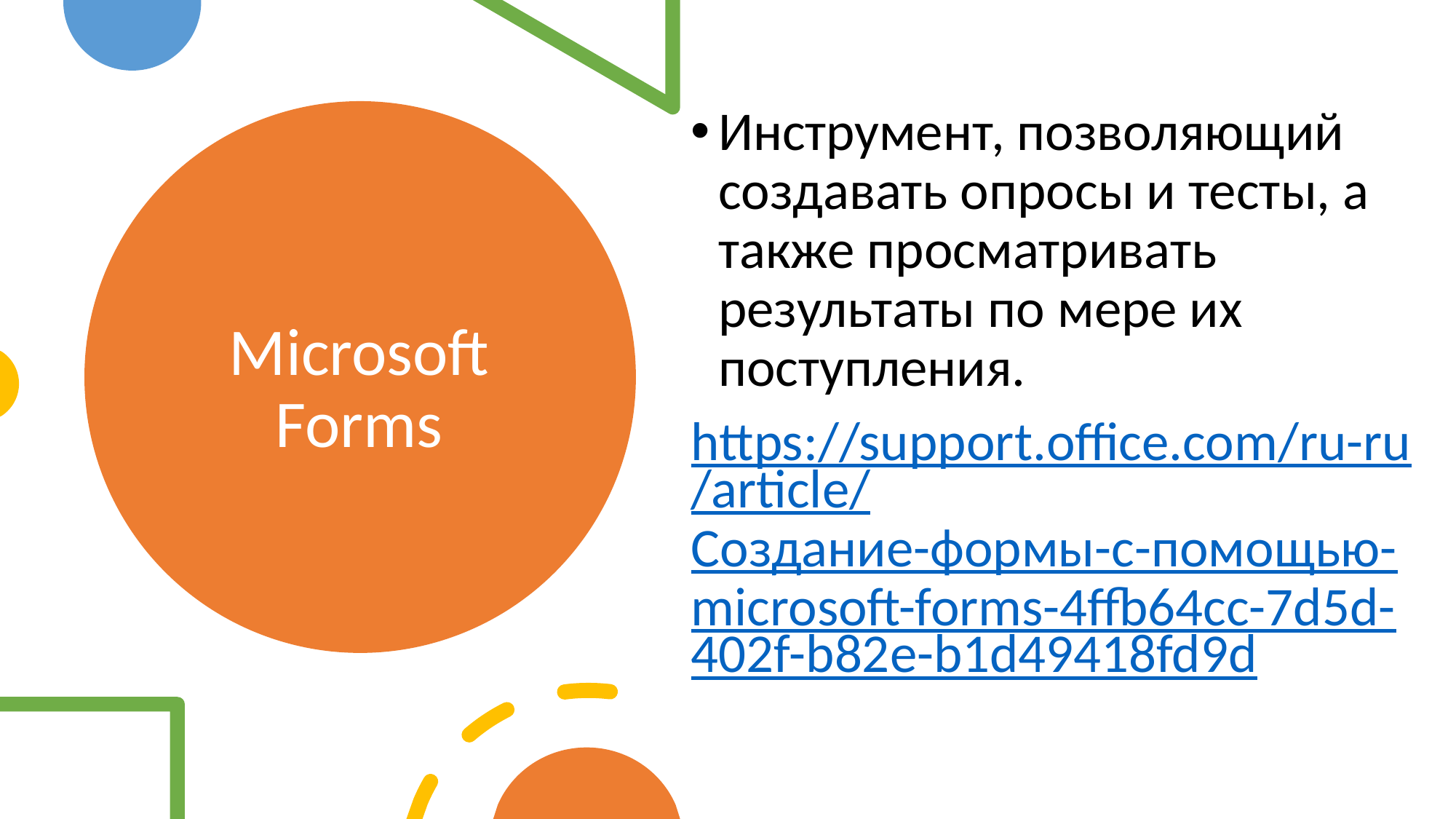

Инструмент, позволяющий создавать опросы и тесты, а также просматривать результаты по мере их поступления.
https://support.office.com/ru-ru/article/Создание-формы-с-помощью-microsoft-forms-4ffb64cc-7d5d-402f-b82e-b1d49418fd9d

# Microsoft Forms